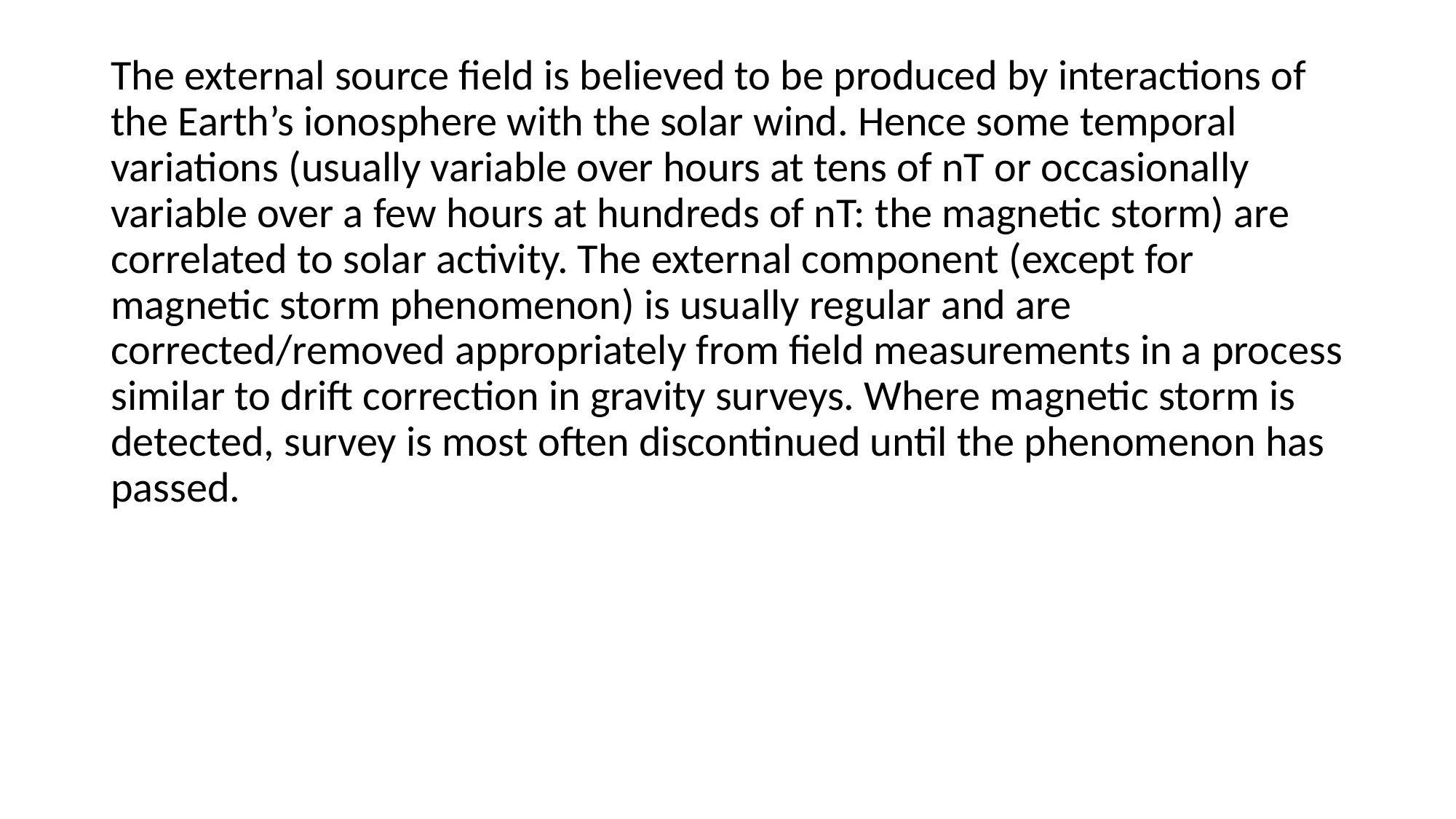

The external source field is believed to be produced by interactions of the Earth’s ionosphere with the solar wind. Hence some temporal variations (usually variable over hours at tens of nT or occasionally variable over a few hours at hundreds of nT: the magnetic storm) are correlated to solar activity. The external component (except for magnetic storm phenomenon) is usually regular and are corrected/removed appropriately from field measurements in a process similar to drift correction in gravity surveys. Where magnetic storm is detected, survey is most often discontinued until the phenomenon has passed.